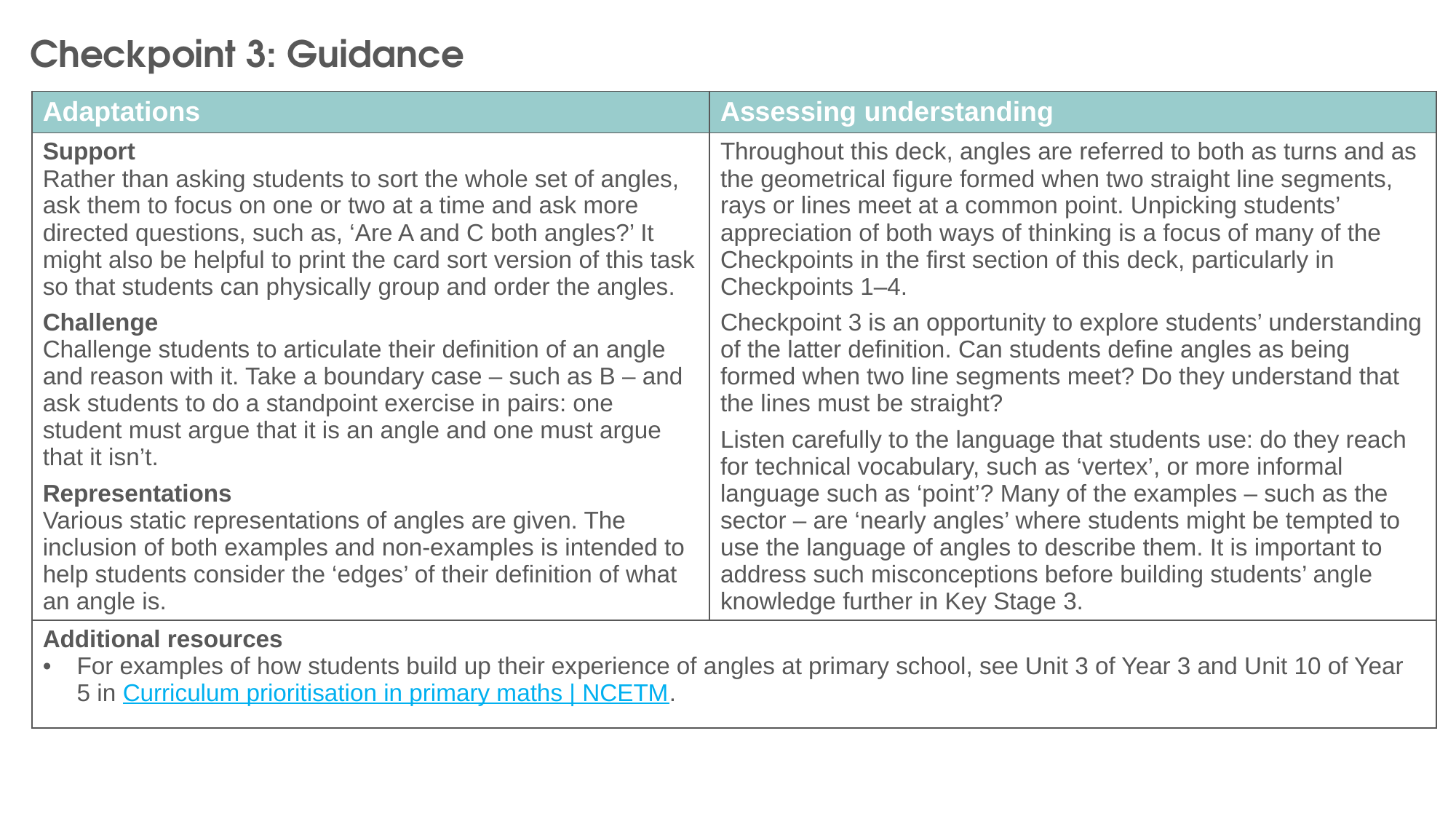

Checkpoint 3: Guidance
| Adaptations | Assessing understanding |
| --- | --- |
| Support Rather than asking students to sort the whole set of angles, ask them to focus on one or two at a time and ask more directed questions, such as, ‘Are A and C both angles?’ It might also be helpful to print the card sort version of this task so that students can physically group and order the angles. Challenge Challenge students to articulate their definition of an angle and reason with it. Take a boundary case – such as B – and ask students to do a standpoint exercise in pairs: one student must argue that it is an angle and one must argue that it isn’t. Representations Various static representations of angles are given. The inclusion of both examples and non-examples is intended to help students consider the ‘edges’ of their definition of what an angle is. | Throughout this deck, angles are referred to both as turns and as the geometrical figure formed when two straight line segments, rays or lines meet at a common point. Unpicking students’ appreciation of both ways of thinking is a focus of many of the Checkpoints in the first section of this deck, particularly in Checkpoints 1–4. Checkpoint 3 is an opportunity to explore students’ understanding of the latter definition. Can students define angles as being formed when two line segments meet? Do they understand that the lines must be straight? Listen carefully to the language that students use: do they reach for technical vocabulary, such as ‘vertex’, or more informal language such as ‘point’? Many of the examples – such as the sector – are ‘nearly angles’ where students might be tempted to use the language of angles to describe them. It is important to address such misconceptions before building students’ angle knowledge further in Key Stage 3. |
| Additional resources For examples of how students build up their experience of angles at primary school, see Unit 3 of Year 3 and Unit 10 of Year 5 in Curriculum prioritisation in primary maths | NCETM. |  |